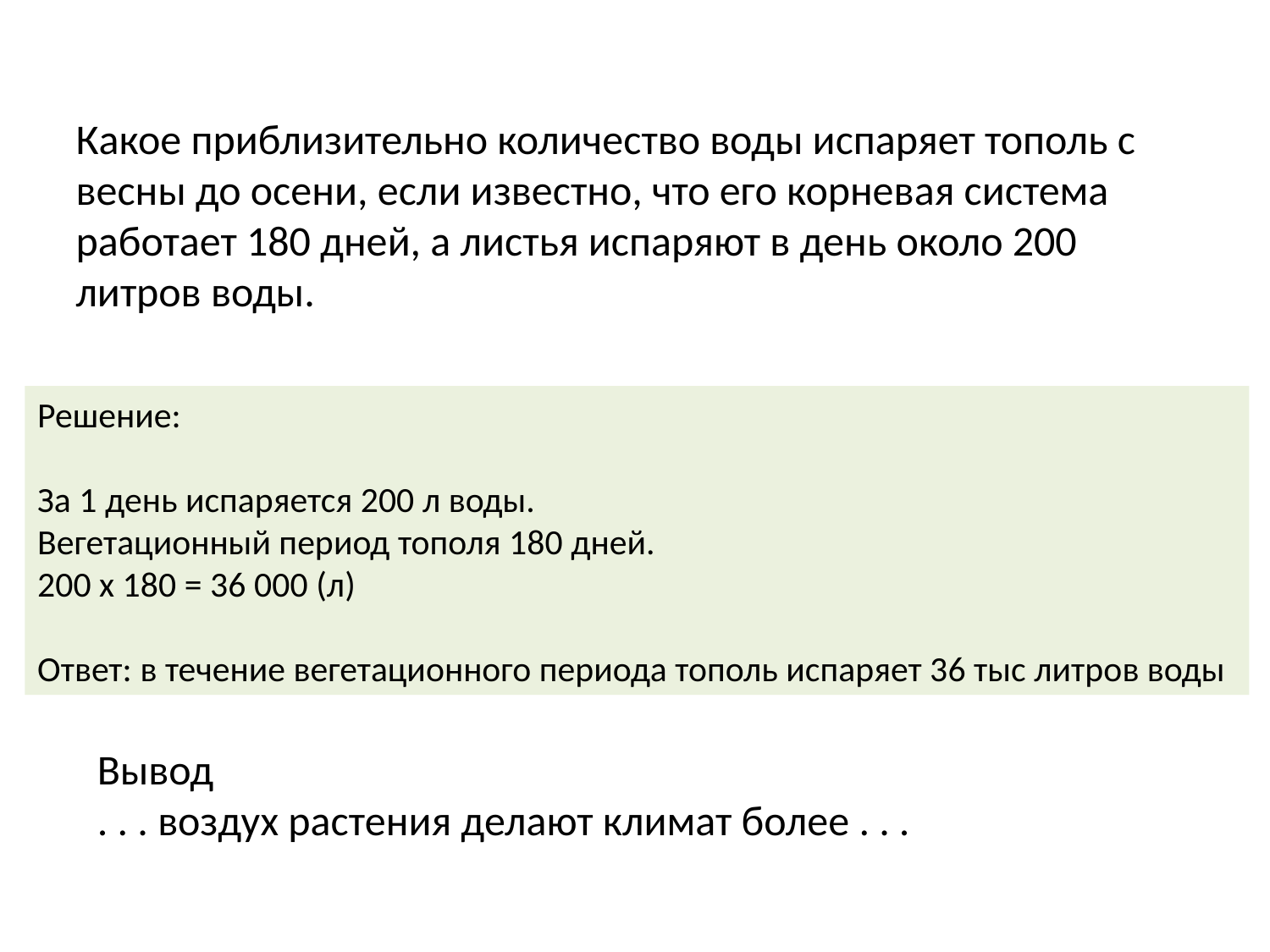

Какое приблизительно количество воды испаряет тополь с весны до осени, если известно, что его корневая система работает 180 дней, а листья испаряют в день около 200 литров воды.
Решение:

За 1 день испаряется 200 л воды.
Вегетационный период тополя 180 дней.
200 х 180 = 36 000 (л)

Ответ: в течение вегетационного периода тополь испаряет 36 тыс литров воды
Вывод
. . . воздух растения делают климат более . . .